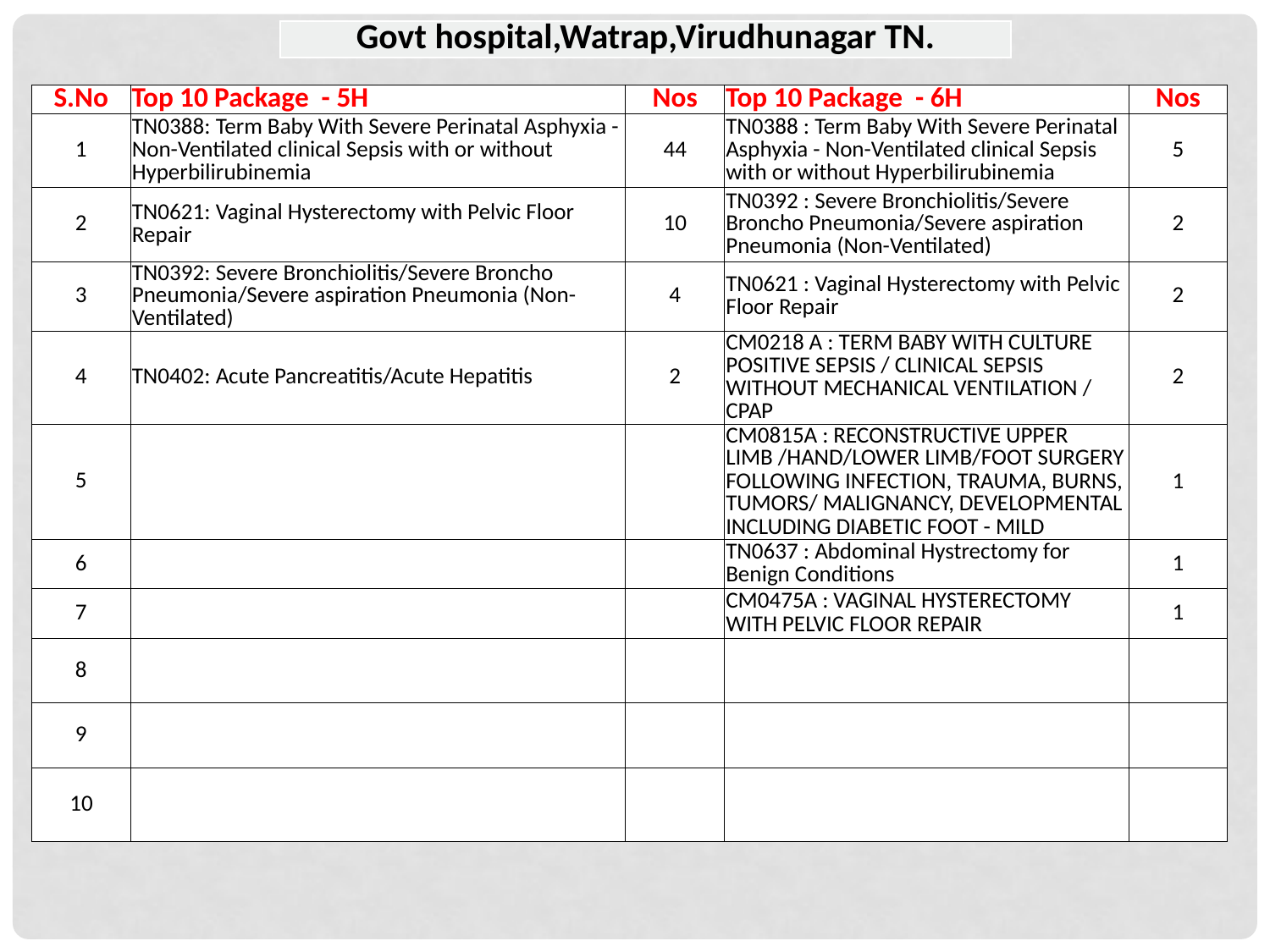

| Govt hospital,Watrap,Virudhunagar TN. |
| --- |
| S.No | Top 10 Package - 5H | Nos | Top 10 Package - 6H | Nos |
| --- | --- | --- | --- | --- |
| 1 | TN0388: Term Baby With Severe Perinatal Asphyxia - Non-Ventilated clinical Sepsis with or without Hyperbilirubinemia | 44 | TN0388 : Term Baby With Severe Perinatal Asphyxia - Non-Ventilated clinical Sepsis with or without Hyperbilirubinemia | 5 |
| 2 | TN0621: Vaginal Hysterectomy with Pelvic Floor Repair | 10 | TN0392 : Severe Bronchiolitis/Severe Broncho Pneumonia/Severe aspiration Pneumonia (Non-Ventilated) | 2 |
| 3 | TN0392: Severe Bronchiolitis/Severe Broncho Pneumonia/Severe aspiration Pneumonia (Non-Ventilated) | 4 | TN0621 : Vaginal Hysterectomy with Pelvic Floor Repair | 2 |
| 4 | TN0402: Acute Pancreatitis/Acute Hepatitis | 2 | CM0218 A : TERM BABY WITH CULTURE POSITIVE SEPSIS / CLINICAL SEPSIS WITHOUT MECHANICAL VENTILATION / CPAP | 2 |
| 5 |  |  | CM0815A : RECONSTRUCTIVE UPPER LIMB /HAND/LOWER LIMB/FOOT SURGERY FOLLOWING INFECTION, TRAUMA, BURNS, TUMORS/ MALIGNANCY, DEVELOPMENTAL INCLUDING DIABETIC FOOT - MILD | 1 |
| 6 |  |  | TN0637 : Abdominal Hystrectomy for Benign Conditions | 1 |
| 7 |  |  | CM0475A : VAGINAL HYSTERECTOMY WITH PELVIC FLOOR REPAIR | 1 |
| 8 |  |  |  |  |
| 9 |  |  |  |  |
| 10 |  |  |  |  |